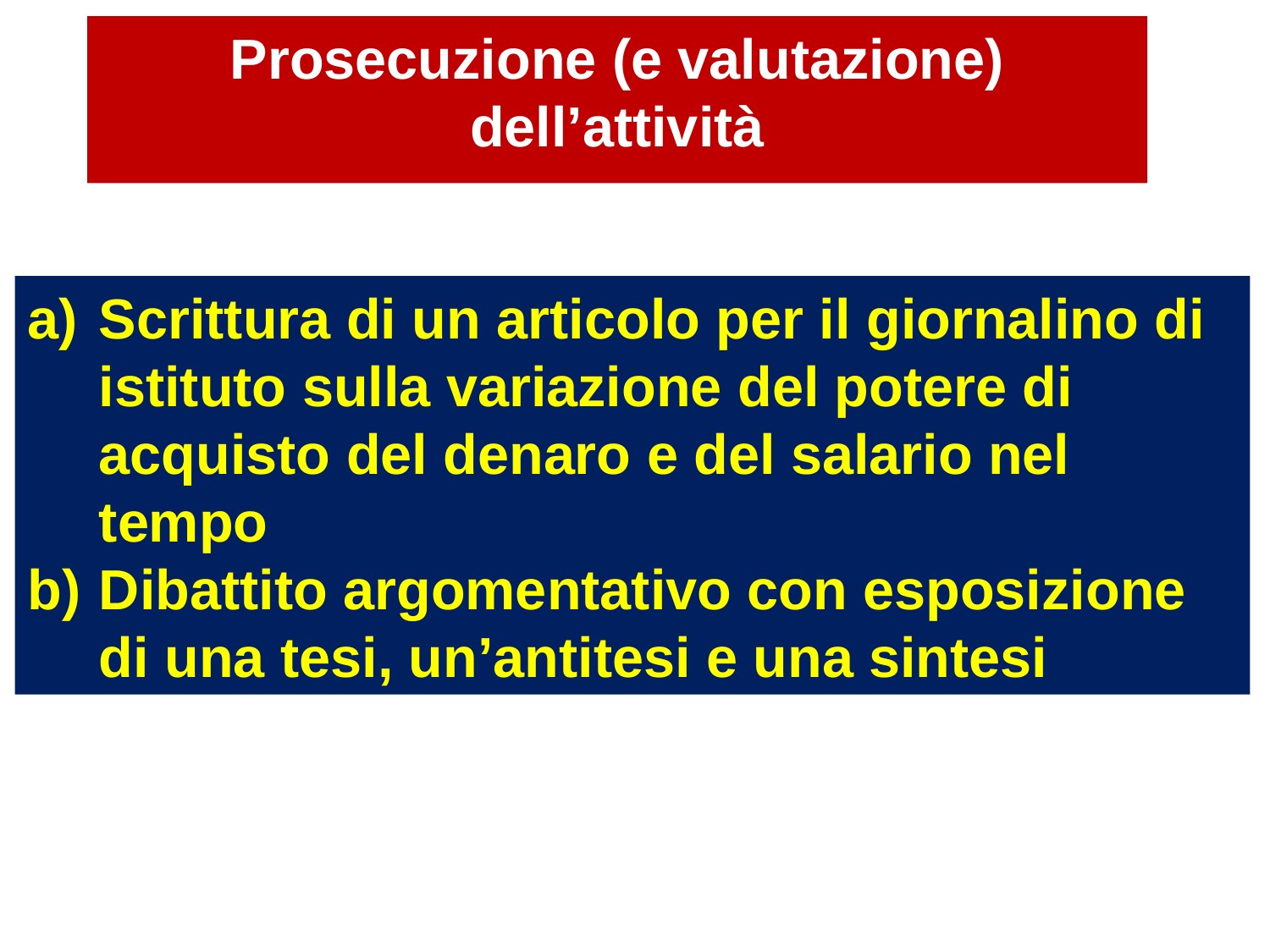

Prosecuzione (e valutazione) dell’attività
Scrittura di un articolo per il giornalino di istituto sulla variazione del potere di acquisto del denaro e del salario nel tempo
Dibattito argomentativo con esposizione di una tesi, un’antitesi e una sintesi